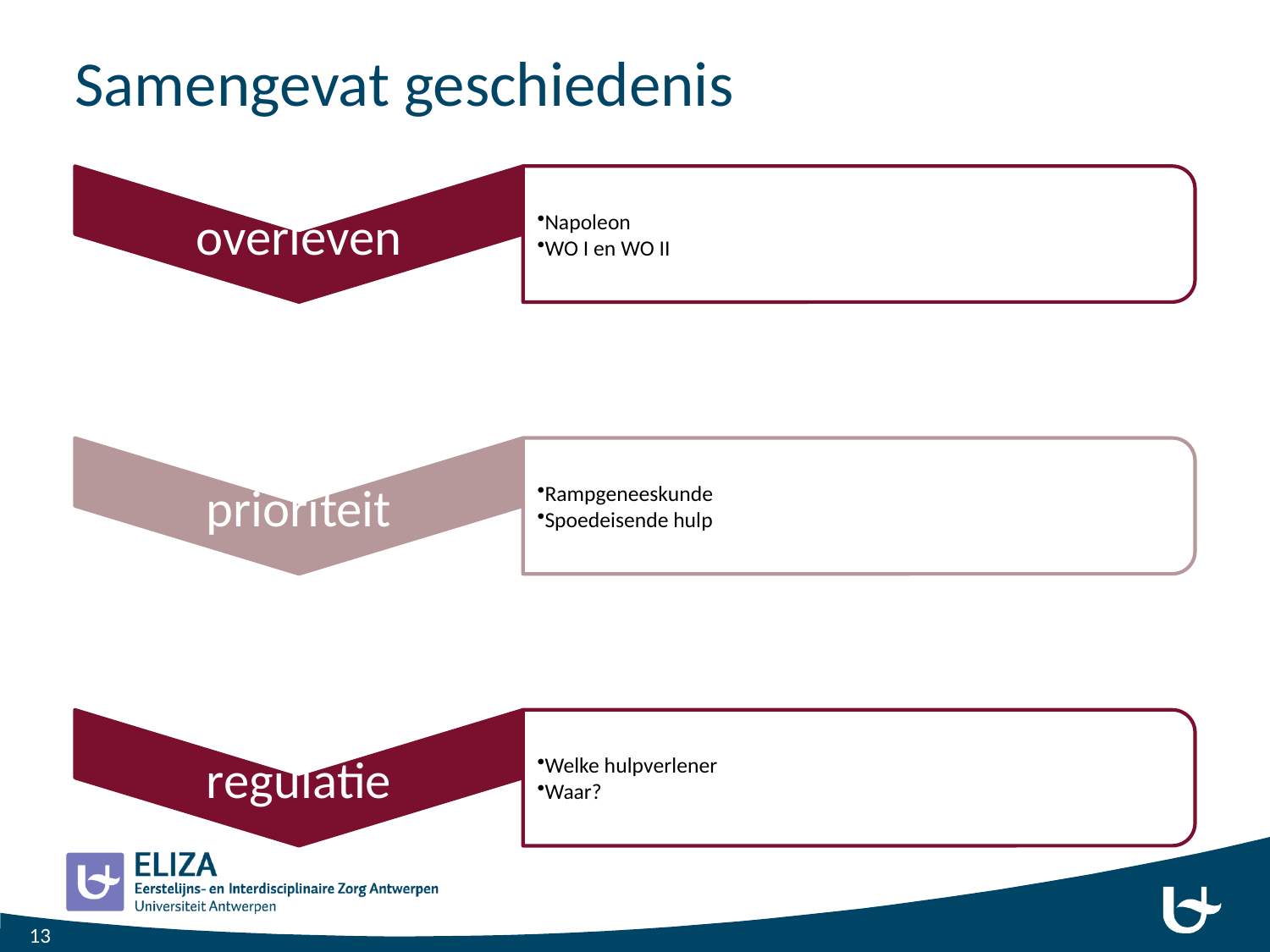

# Samengevat geschiedenis
overleven
Napoleon
WO I en WO II
prioriteit
Rampgeneeskunde
Spoedeisende hulp
regulatie
Welke hulpverlener
Waar?
13